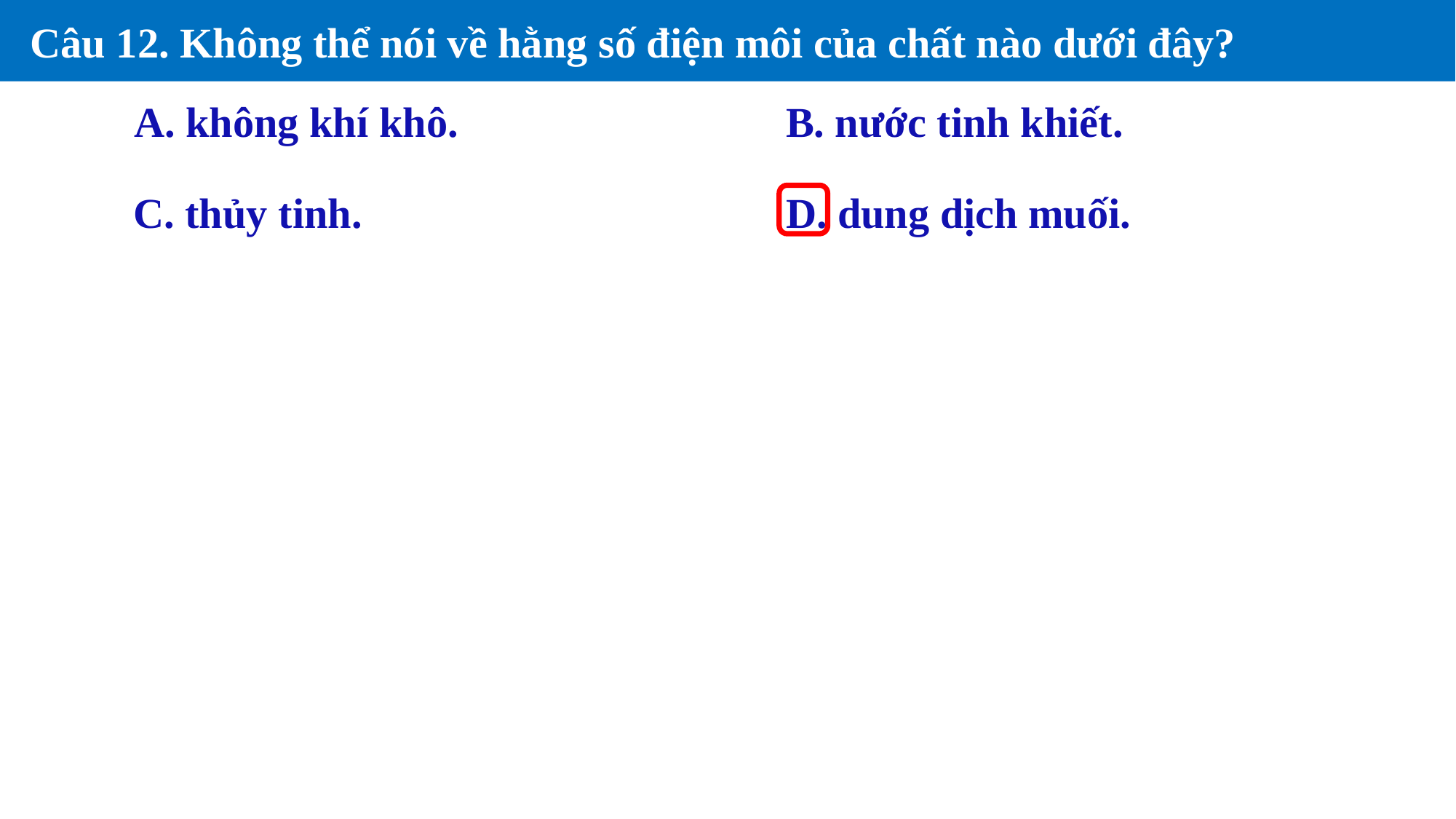

Câu 12. Không thể nói về hằng số điện môi của chất nào dưới đây?
A. không khí khô.
B. nước tinh khiết.
C. thủy tinh.
D. dung dịch muối.